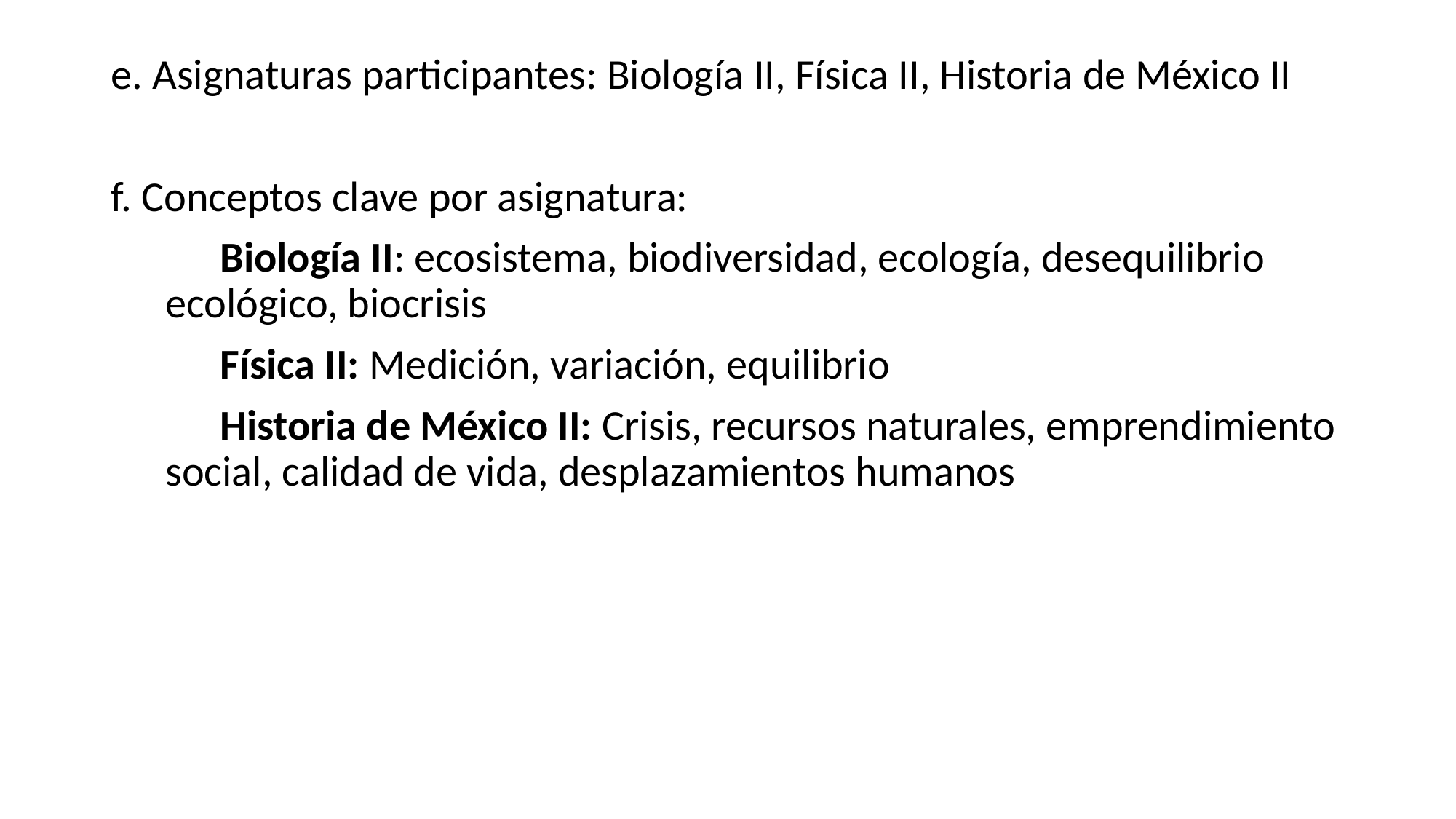

e. Asignaturas participantes: Biología II, Física II, Historia de México II

f. Conceptos clave por asignatura:
Biología II: ecosistema, biodiversidad, ecología, desequilibrio ecológico, biocrisis
Física II: Medición, variación, equilibrio
Historia de México II: Crisis, recursos naturales, emprendimiento social, calidad de vida, desplazamientos humanos